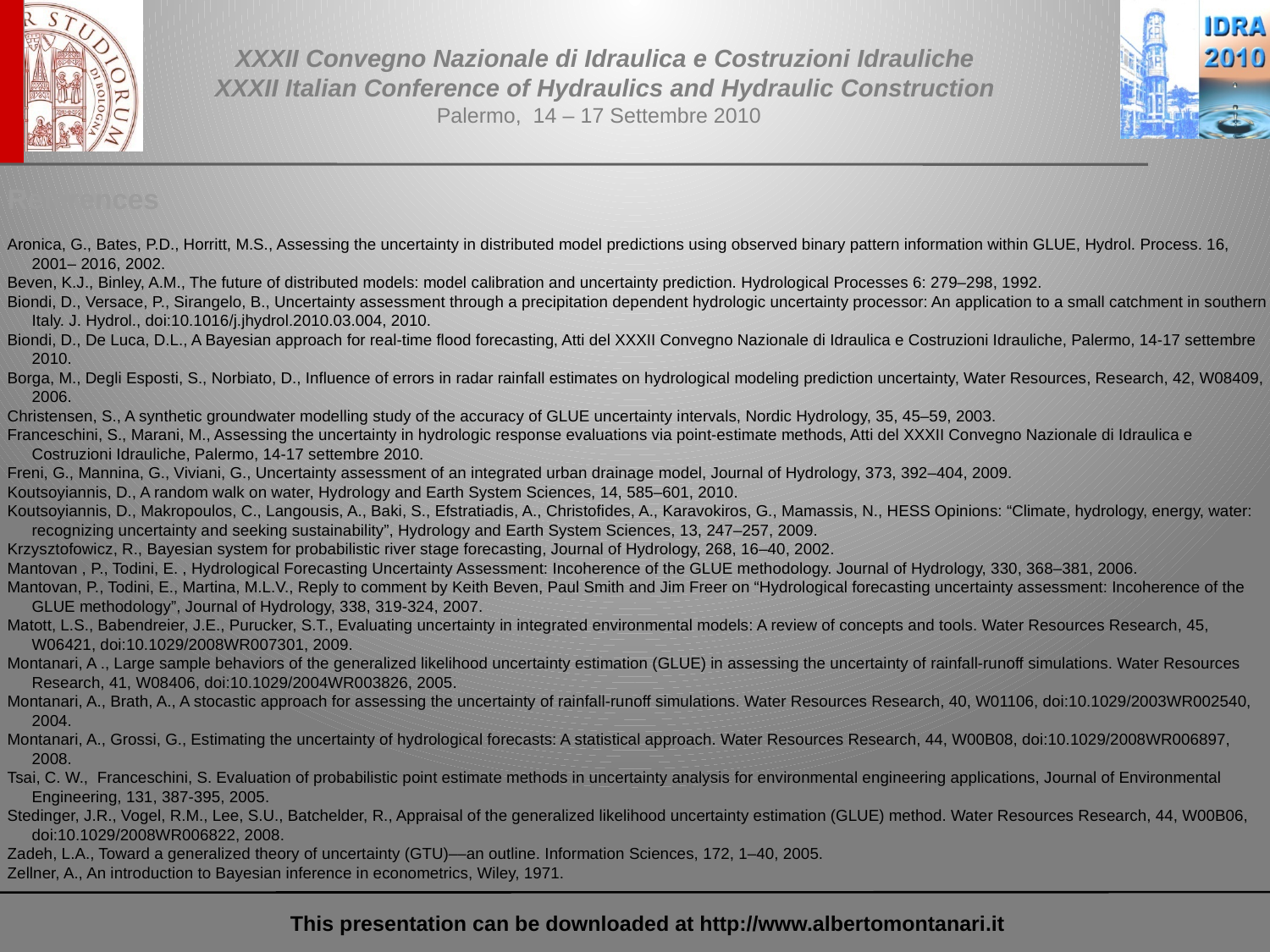

References

Aronica, G., Bates, P.D., Horritt, M.S., Assessing the uncertainty in distributed model predictions using observed binary pattern information within GLUE, Hydrol. Process. 16, 2001– 2016, 2002.
Beven, K.J., Binley, A.M., The future of distributed models: model calibration and uncertainty prediction. Hydrological Processes 6: 279–298, 1992.
Biondi, D., Versace, P., Sirangelo, B., Uncertainty assessment through a precipitation dependent hydrologic uncertainty processor: An application to a small catchment in southern Italy. J. Hydrol., doi:10.1016/j.jhydrol.2010.03.004, 2010.
Biondi, D., De Luca, D.L., A Bayesian approach for real-time flood forecasting, Atti del XXXII Convegno Nazionale di Idraulica e Costruzioni Idrauliche, Palermo, 14-17 settembre 2010.
Borga, M., Degli Esposti, S., Norbiato, D., Influence of errors in radar rainfall estimates on hydrological modeling prediction uncertainty, Water Resources, Research, 42, W08409, 2006.
Christensen, S., A synthetic groundwater modelling study of the accuracy of GLUE uncertainty intervals, Nordic Hydrology, 35, 45–59, 2003.
Franceschini, S., Marani, M., Assessing the uncertainty in hydrologic response evaluations via point-estimate methods, Atti del XXXII Convegno Nazionale di Idraulica e Costruzioni Idrauliche, Palermo, 14-17 settembre 2010.
Freni, G., Mannina, G., Viviani, G., Uncertainty assessment of an integrated urban drainage model, Journal of Hydrology, 373, 392–404, 2009.
Koutsoyiannis, D., A random walk on water, Hydrology and Earth System Sciences, 14, 585–601, 2010.
Koutsoyiannis, D., Makropoulos, C., Langousis, A., Baki, S., Efstratiadis, A., Christoﬁdes, A., Karavokiros, G., Mamassis, N., HESS Opinions: “Climate, hydrology, energy, water: recognizing uncertainty and seeking sustainability”, Hydrology and Earth System Sciences, 13, 247–257, 2009.
Krzysztofowicz, R., Bayesian system for probabilistic river stage forecasting, Journal of Hydrology, 268, 16–40, 2002.
Mantovan , P., Todini, E. , Hydrological Forecasting Uncertainty Assessment: Incoherence of the GLUE methodology. Journal of Hydrology, 330, 368–381, 2006.
Mantovan, P., Todini, E., Martina, M.L.V., Reply to comment by Keith Beven, Paul Smith and Jim Freer on “Hydrological forecasting uncertainty assessment: Incoherence of the GLUE methodology”, Journal of Hydrology, 338, 319-324, 2007.
Matott, L.S., Babendreier, J.E., Purucker, S.T., Evaluating uncertainty in integrated environmental models: A review of concepts and tools. Water Resources Research, 45, W06421, doi:10.1029/2008WR007301, 2009.
Montanari, A ., Large sample behaviors of the generalized likelihood uncertainty estimation (GLUE) in assessing the uncertainty of rainfall-runoff simulations. Water Resources Research, 41, W08406, doi:10.1029/2004WR003826, 2005.
Montanari, A., Brath, A., A stocastic approach for assessing the uncertainty of rainfall-runoff simulations. Water Resources Research, 40, W01106, doi:10.1029/2003WR002540, 2004.
Montanari, A., Grossi, G., Estimating the uncertainty of hydrological forecasts: A statistical approach. Water Resources Research, 44, W00B08, doi:10.1029/2008WR006897, 2008.
Tsai, C. W.,  Franceschini, S. Evaluation of probabilistic point estimate methods in uncertainty analysis for environmental engineering applications, Journal of Environmental Engineering, 131, 387-395, 2005.
Stedinger, J.R., Vogel, R.M., Lee, S.U., Batchelder, R., Appraisal of the generalized likelihood uncertainty estimation (GLUE) method. Water Resources Research, 44, W00B06, doi:10.1029/2008WR006822, 2008.
Zadeh, L.A., Toward a generalized theory of uncertainty (GTU)––an outline. Information Sciences, 172, 1–40, 2005.
Zellner, A., An introduction to Bayesian inference in econometrics, Wiley, 1971.